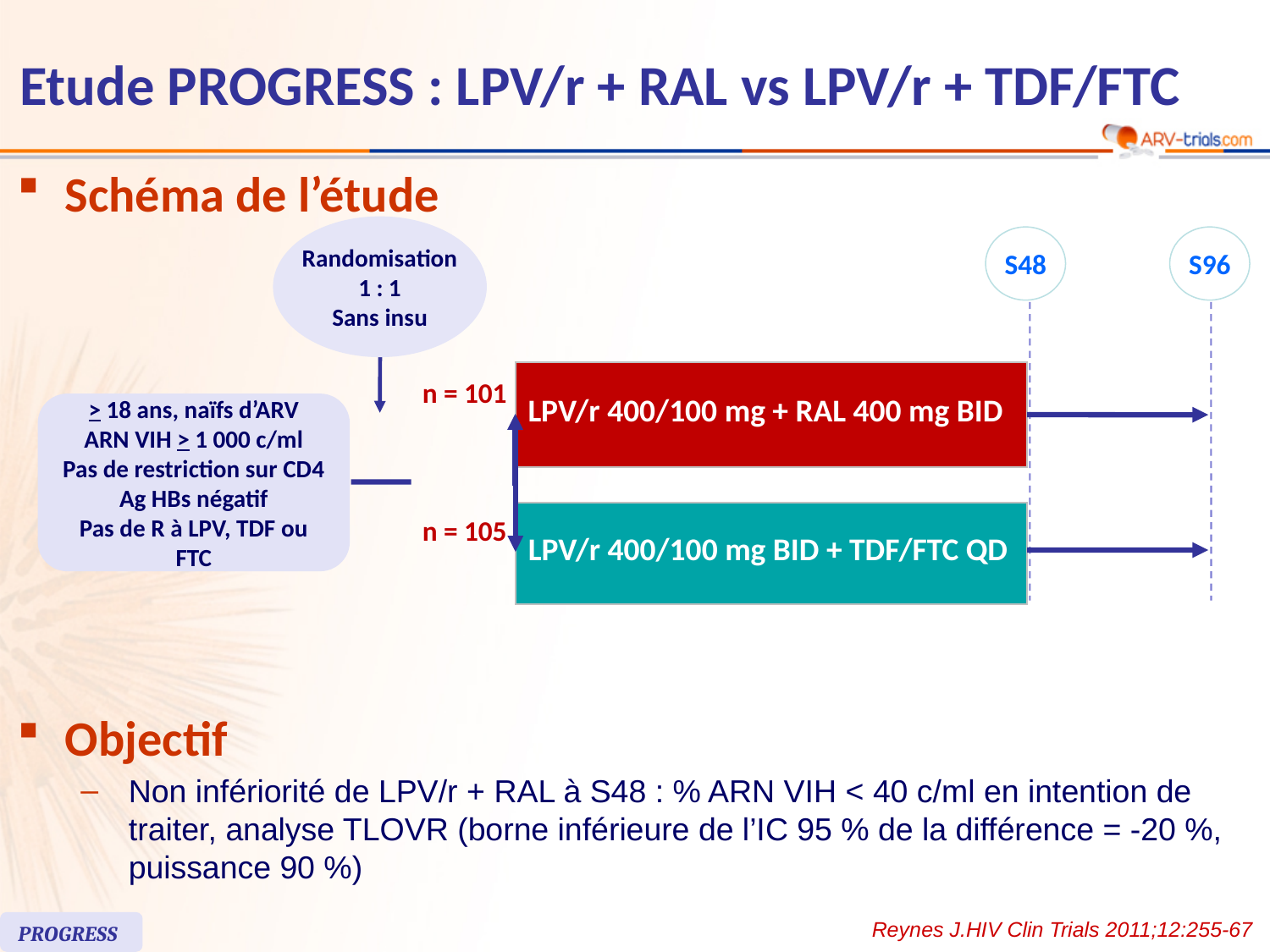

# Etude PROGRESS : LPV/r + RAL vs LPV/r + TDF/FTC
Schéma de l’étude
Randomisation
1 : 1
Sans insu
S48
S96

| LPV/r 400/100 mg + RAL 400 mg BID |
| --- |
n = 101
> 18 ans, naïfs d’ARV
ARN VIH > 1 000 c/ml
Pas de restriction sur CD4
Ag HBs négatif
Pas de R à LPV, TDF ou FTC

| LPV/r 400/100 mg BID + TDF/FTC QD |
| --- |
n = 105
Objectif
Non infériorité de LPV/r + RAL à S48 : % ARN VIH < 40 c/ml en intention de traiter, analyse TLOVR (borne inférieure de l’IC 95 % de la différence = -20 %, puissance 90 %)
Reynes J.HIV Clin Trials 2011;12:255-67

PROGRESS